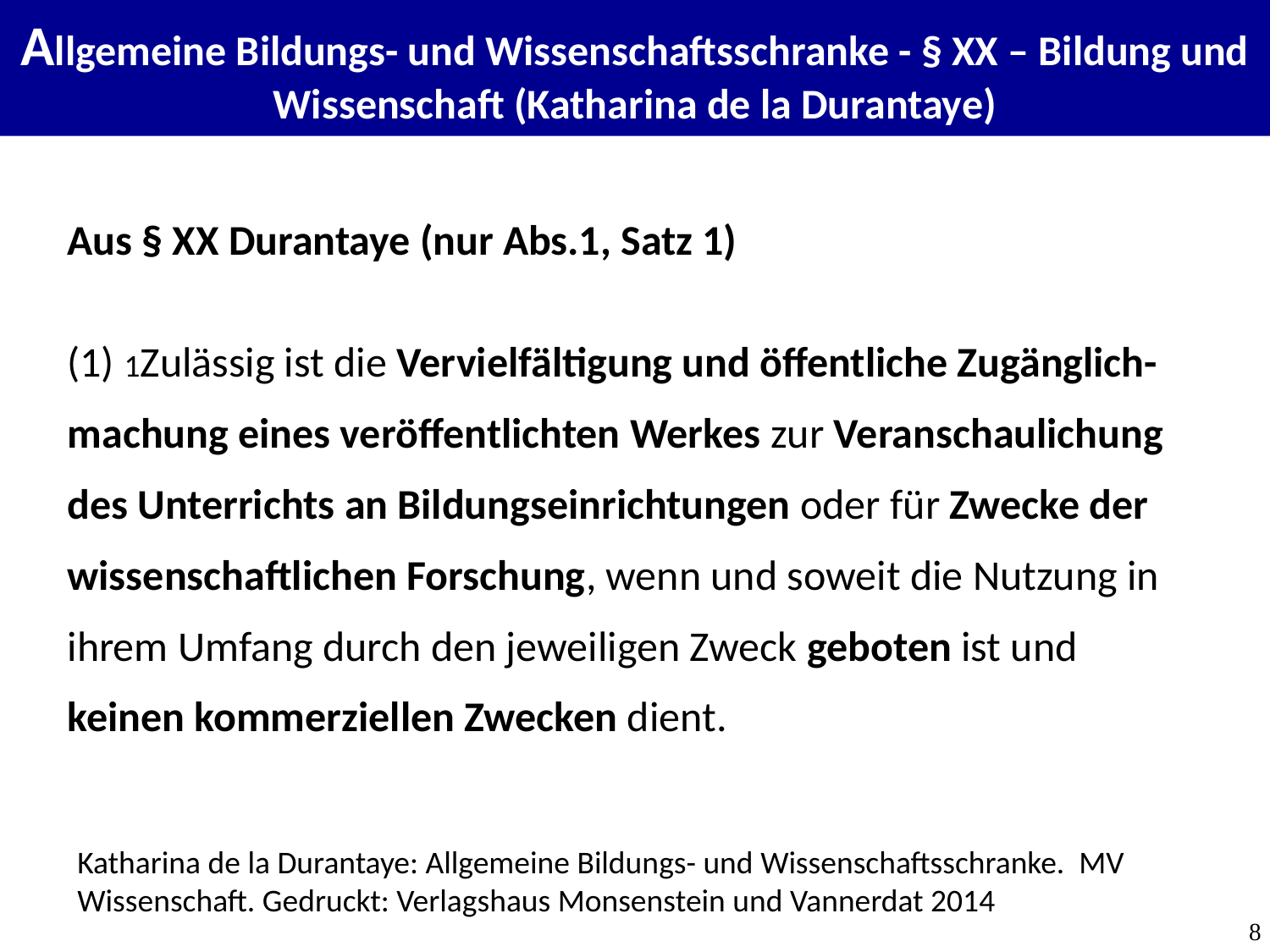

Allgemeine Bildungs- und Wissenschaftsschranke - § XX – Bildung und Wissenschaft (Katharina de la Durantaye)
Aus § XX Durantaye (nur Abs.1, Satz 1)
(1) 1Zulässig ist die Vervielfältigung und öffentliche Zugänglich-machung eines veröffentlichten Werkes zur Veranschaulichung des Unterrichts an Bildungseinrichtungen oder für Zwecke der wissenschaftlichen Forschung, wenn und soweit die Nutzung in ihrem Umfang durch den jeweiligen Zweck geboten ist und keinen kommerziellen Zwecken dient.
Katharina de la Durantaye: Allgemeine Bildungs- und Wissenschaftsschranke.  MV Wissenschaft. Gedruckt: Verlagshaus Monsenstein und Vannerdat 2014